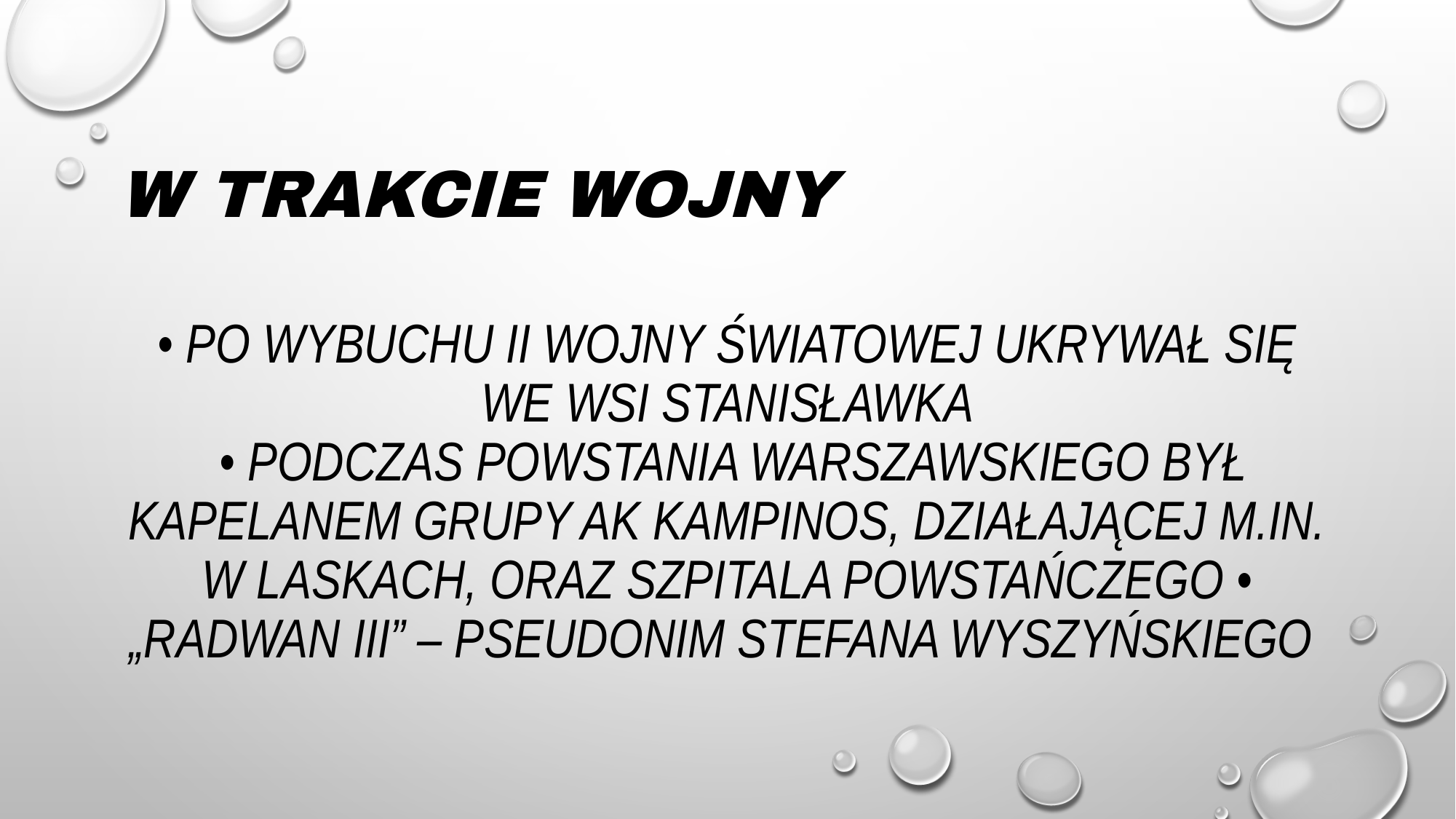

W TRAKCIE WOJNY
# • Po wybuchu II wojny światowej ukrywał się we wsi Stanisławka • Podczas powstania warszawskiego był kapelanem Grupy AK Kampinos, działającej m.in. w Laskach, oraz szpitala powstańczego • „Radwan III” – pseudonim Stefana Wyszyńskiego